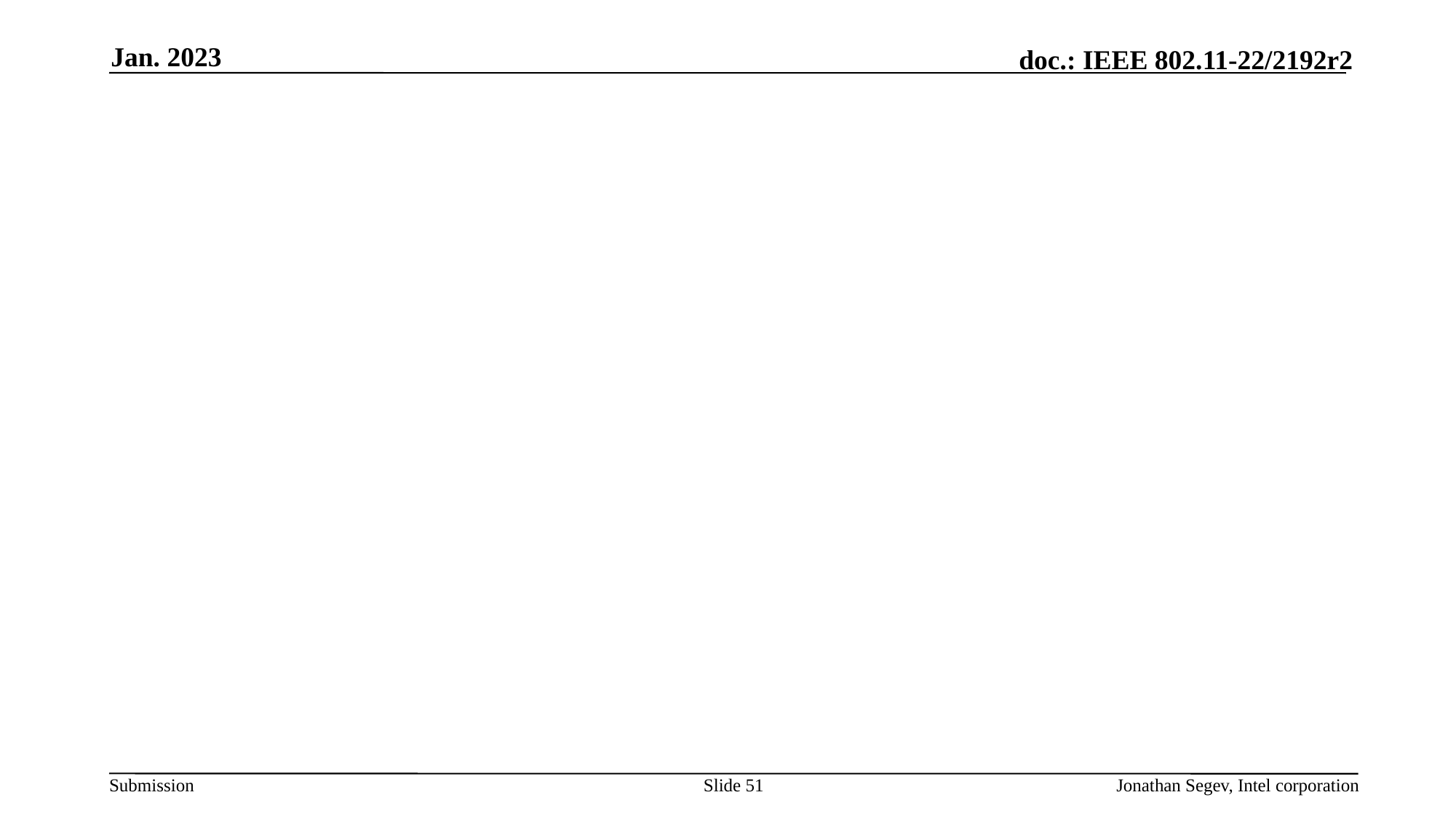

Jan. 2023
#

Slide 51
Jonathan Segev, Intel corporation